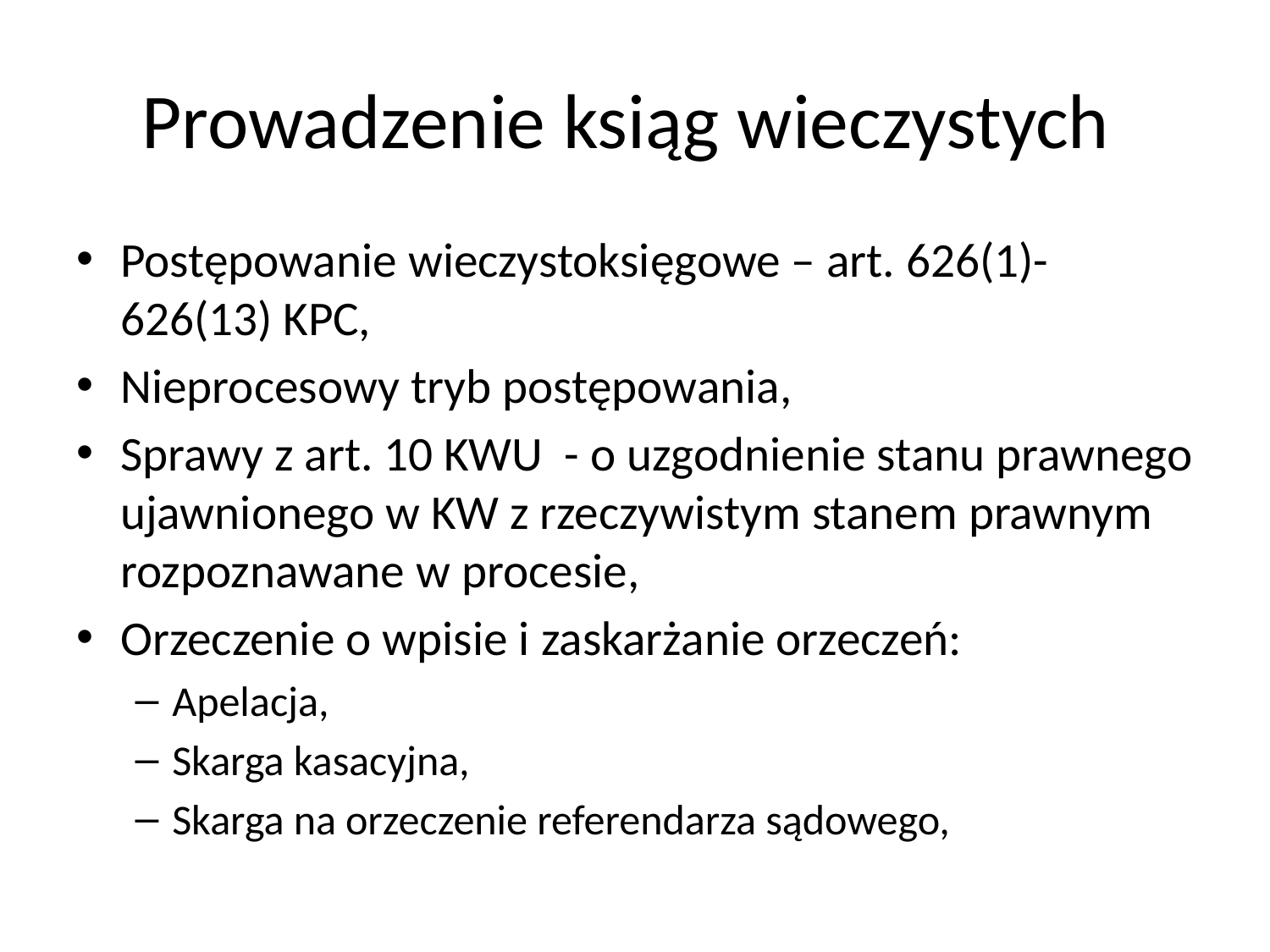

# Prowadzenie ksiąg wieczystych
Postępowanie wieczystoksięgowe – art. 626(1)-626(13) KPC,
Nieprocesowy tryb postępowania,
Sprawy z art. 10 KWU  - o uzgodnienie stanu prawnego ujawnionego w KW z rzeczywistym stanem prawnym rozpoznawane w procesie,
Orzeczenie o wpisie i zaskarżanie orzeczeń:
Apelacja,
Skarga kasacyjna,
Skarga na orzeczenie referendarza sądowego,